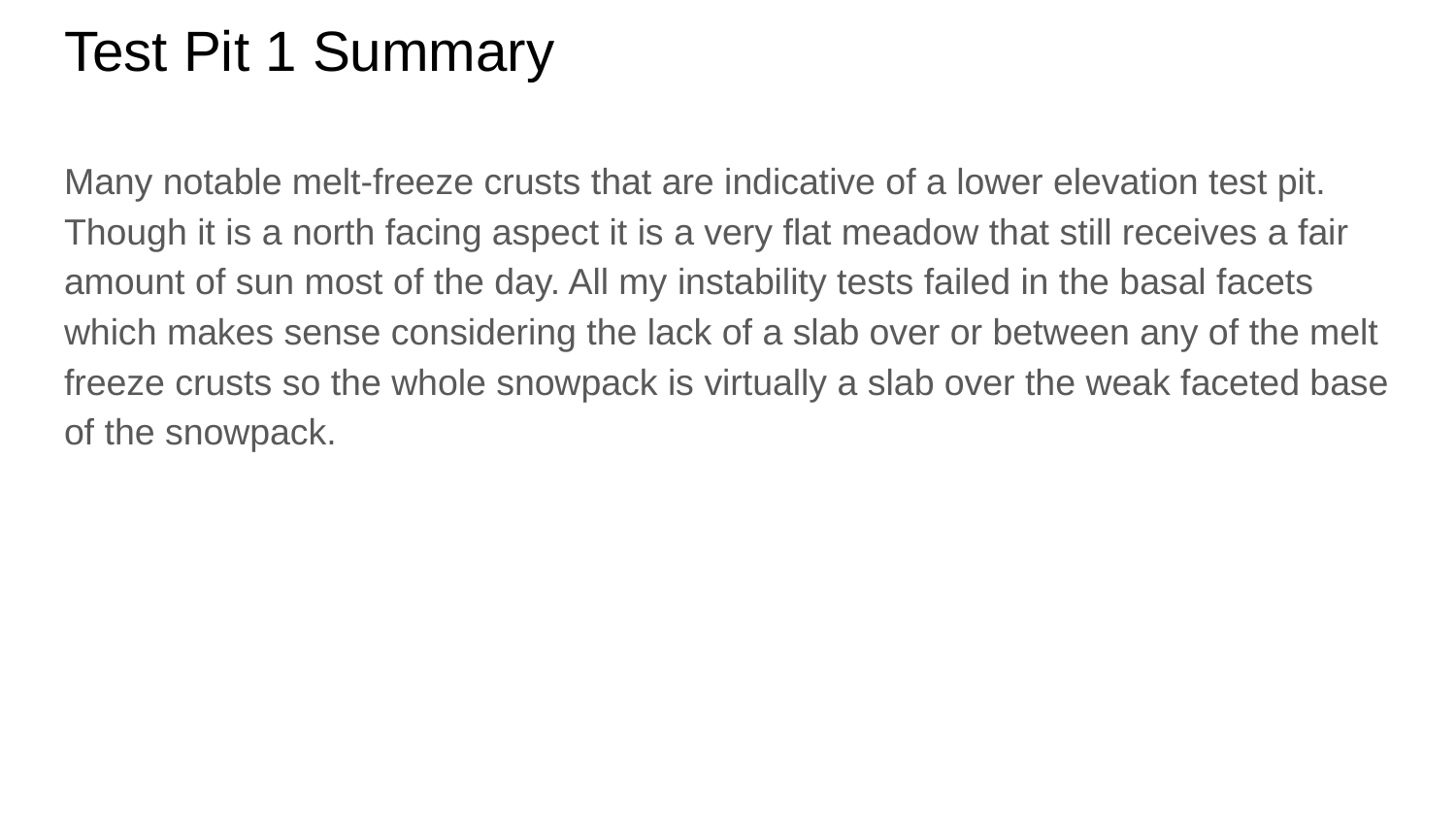

# Test Pit 1 Summary
Many notable melt-freeze crusts that are indicative of a lower elevation test pit. Though it is a north facing aspect it is a very flat meadow that still receives a fair amount of sun most of the day. All my instability tests failed in the basal facets which makes sense considering the lack of a slab over or between any of the melt freeze crusts so the whole snowpack is virtually a slab over the weak faceted base of the snowpack.